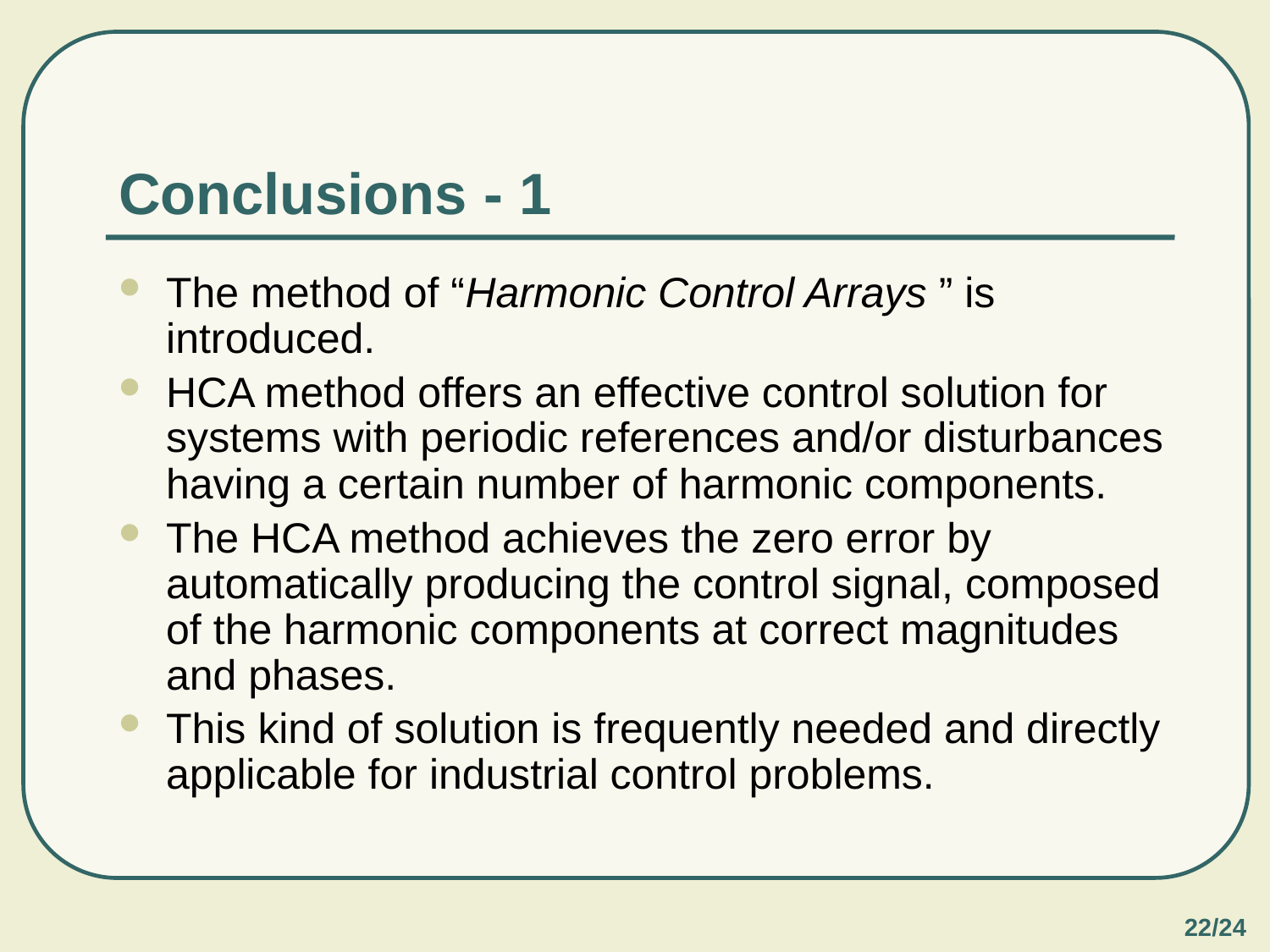

# Conclusions - 1
The method of “Harmonic Control Arrays ” is introduced.
HCA method offers an effective control solution for systems with periodic references and/or disturbances having a certain number of harmonic components.
The HCA method achieves the zero error by automatically producing the control signal, composed of the harmonic components at correct magnitudes and phases.
This kind of solution is frequently needed and directly applicable for industrial control problems.

22/24